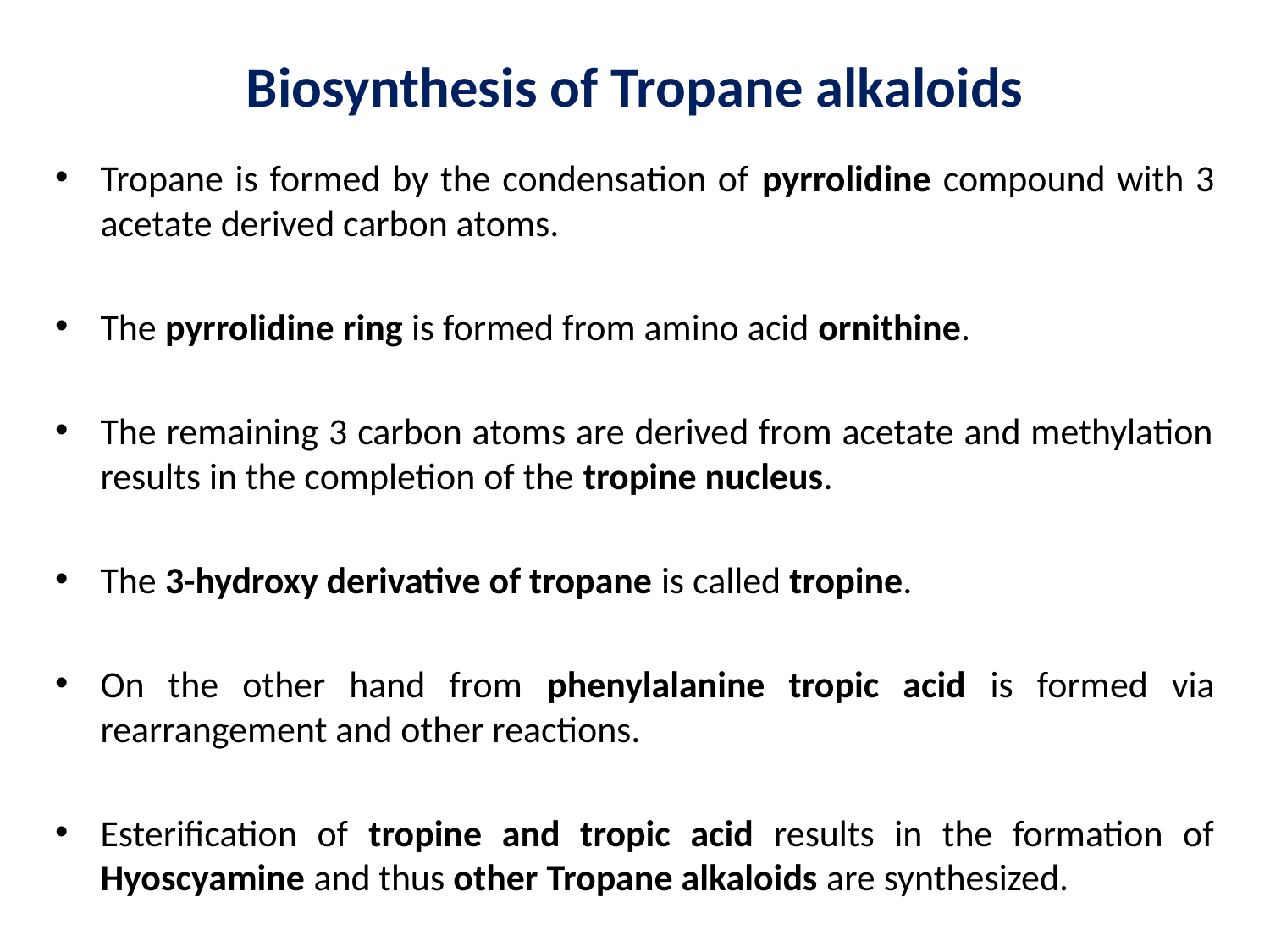

# Biosynthesis of Tropane alkaloids
Tropane is formed by the condensation of pyrrolidine compound with 3 acetate derived carbon atoms.

The pyrrolidine ring is formed from amino acid ornithine.

The remaining 3 carbon atoms are derived from acetate and methylation results in the completion of the tropine nucleus.

The 3-hydroxy derivative of tropane is called tropine.

On the other hand from phenylalanine tropic acid is formed via rearrangement and other reactions.

Esterification of tropine and tropic acid results in the formation of Hyoscyamine and thus other Tropane alkaloids are synthesized.